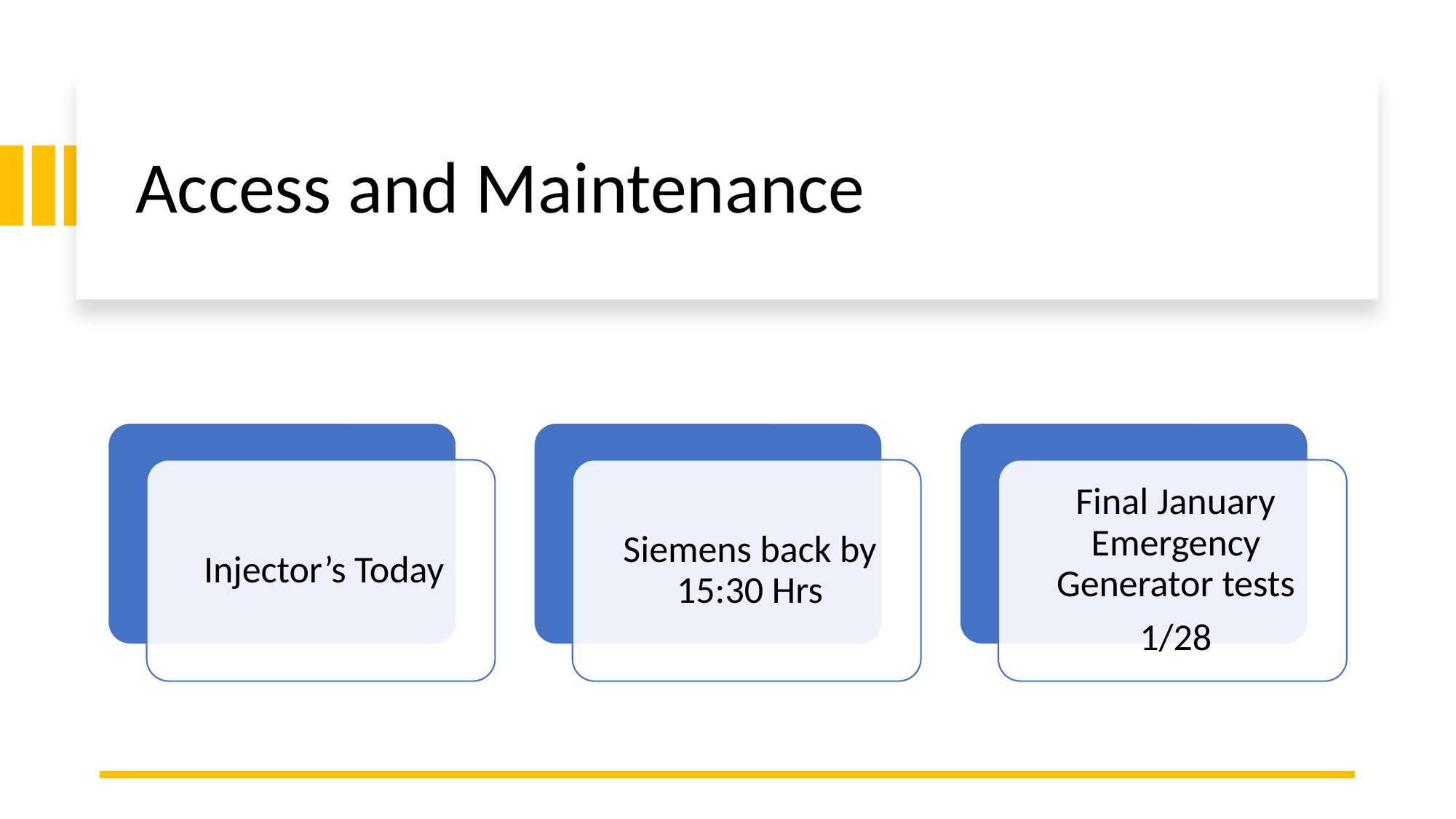

# Access and Maintenance

Injector’s Today
Siemens back by 15:30 Hrs
Final January Emergency Generator tests
1/28